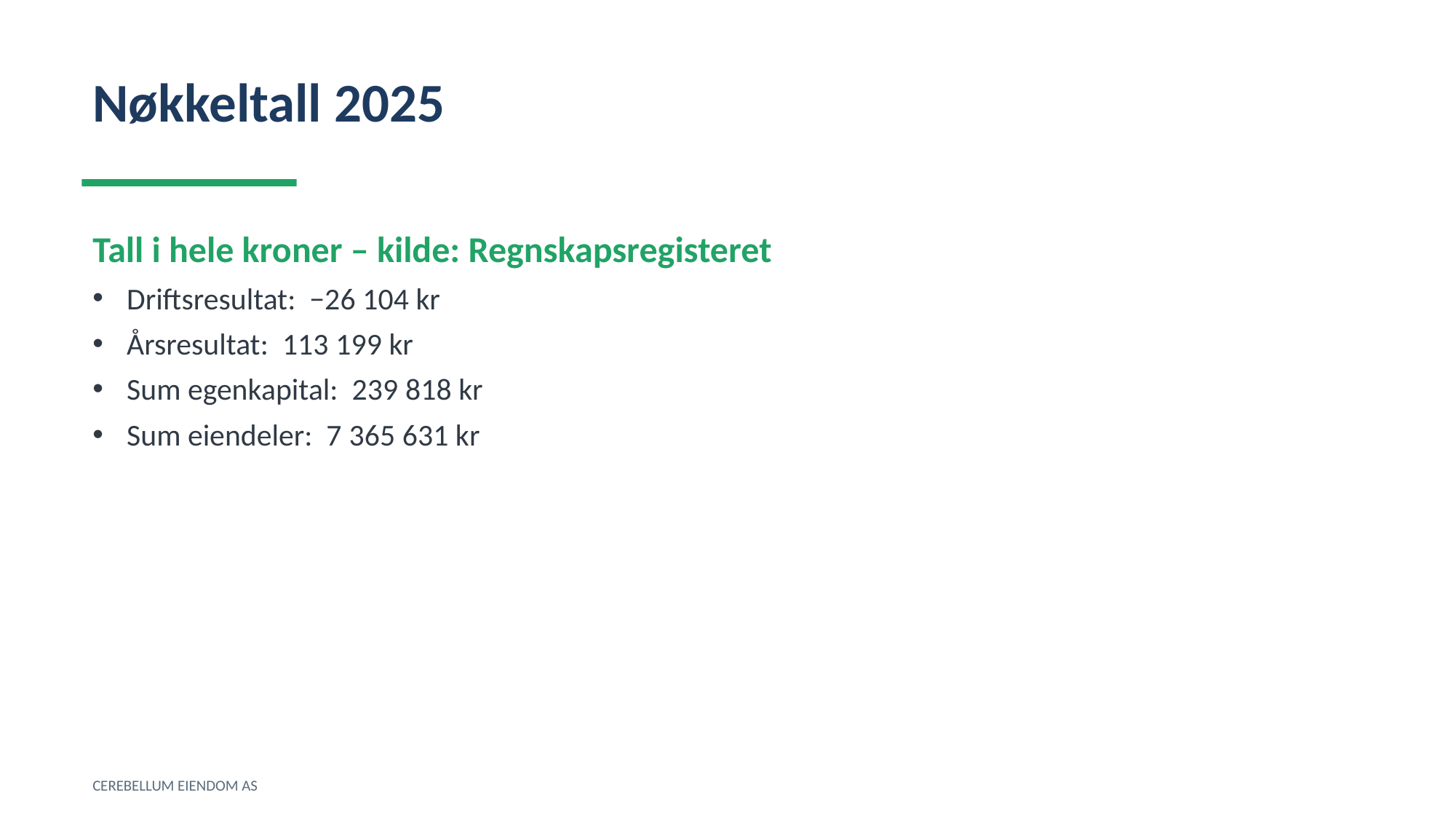

Nøkkeltall 2025

Tall i hele kroner – kilde: Regnskapsregisteret
Driftsresultat:  −26 104 kr
Årsresultat:  113 199 kr
Sum egenkapital:  239 818 kr
Sum eiendeler:  7 365 631 kr
CEREBELLUM EIENDOM AS